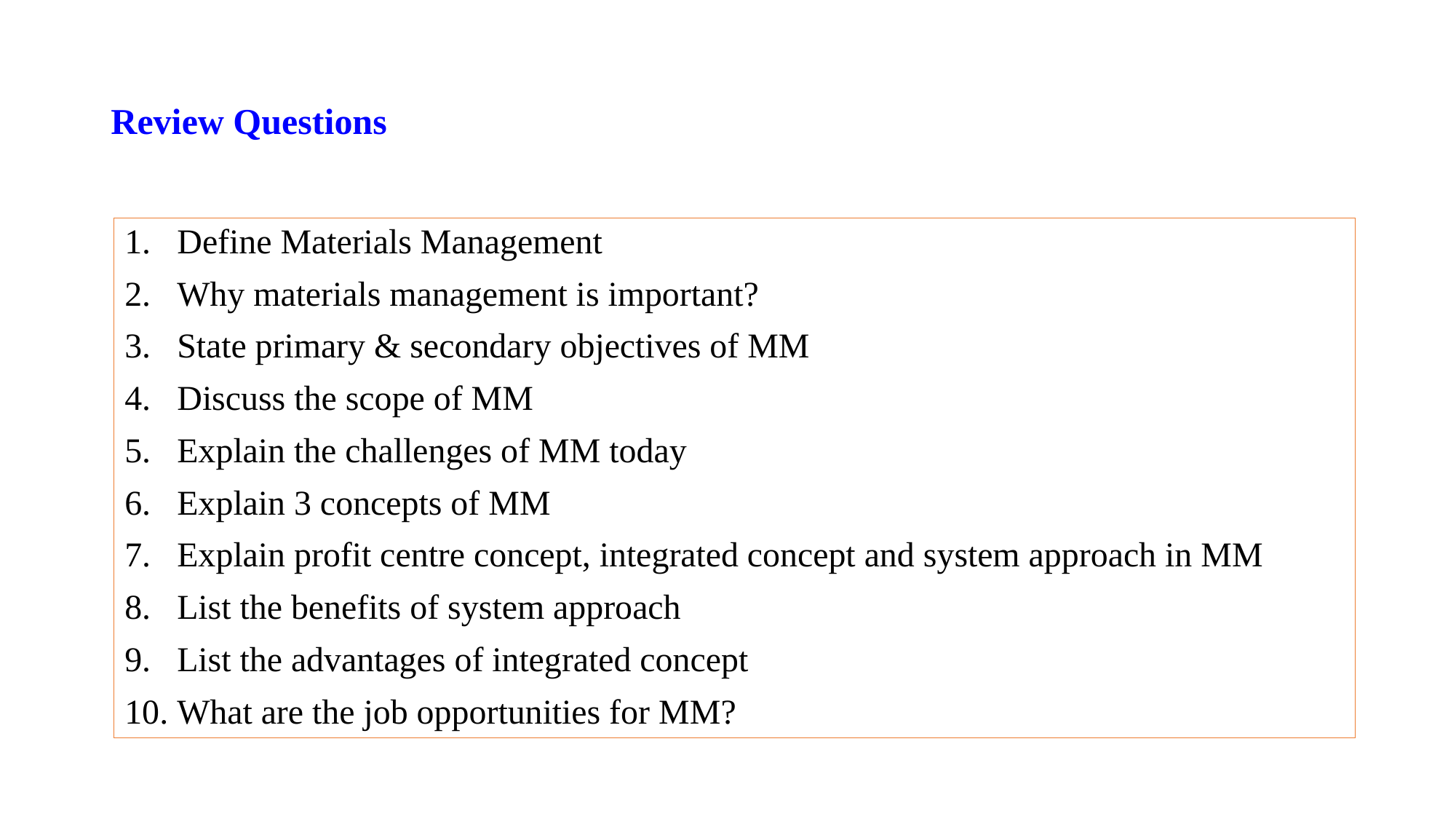

# Review Questions
Define Materials Management
Why materials management is important?
State primary & secondary objectives of MM
Discuss the scope of MM
Explain the challenges of MM today
Explain 3 concepts of MM
Explain profit centre concept, integrated concept and system approach in MM
List the benefits of system approach
List the advantages of integrated concept
What are the job opportunities for MM?